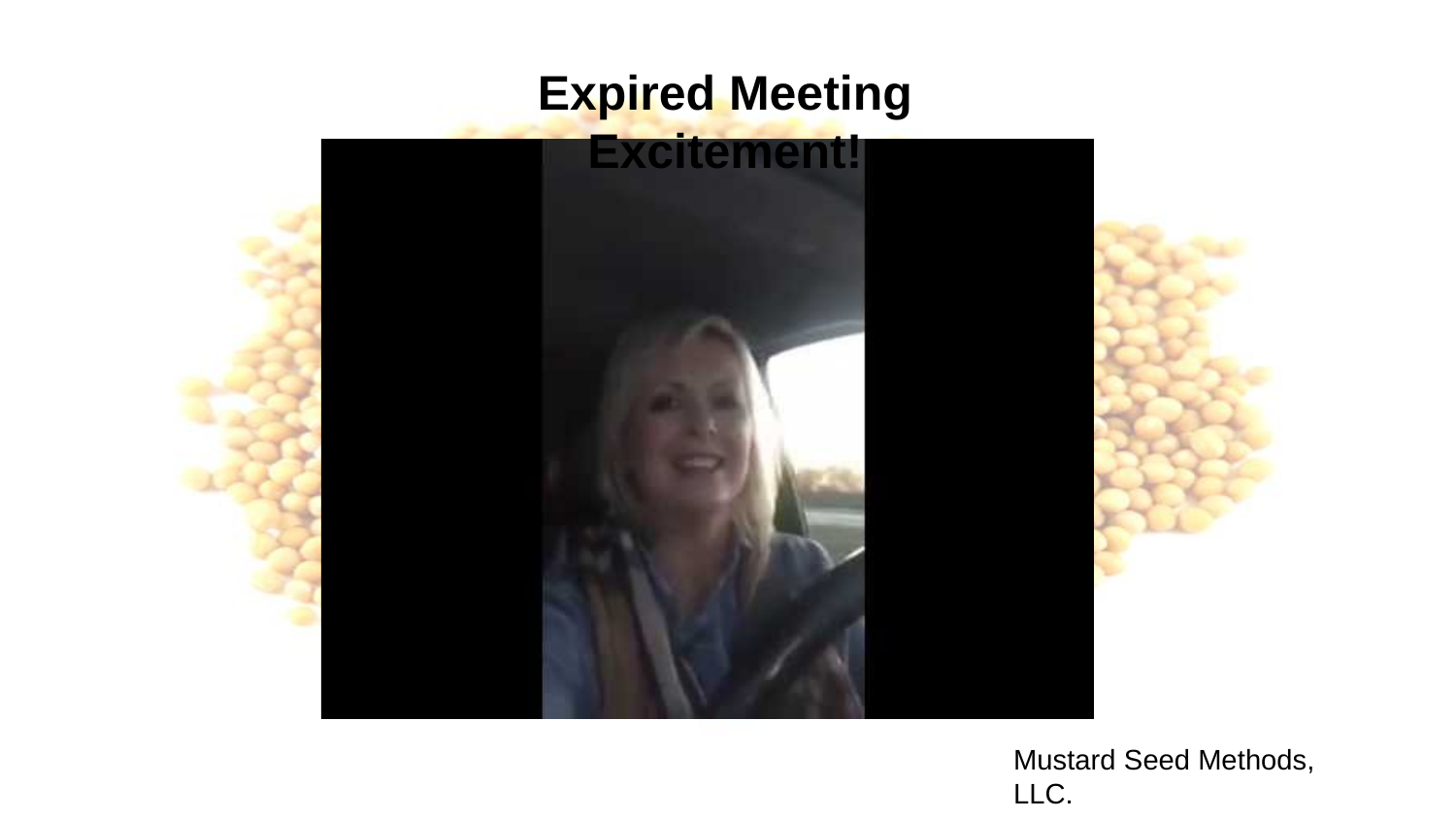

Expired Meeting Excitement!

Mustard Seed Methods, LLC.